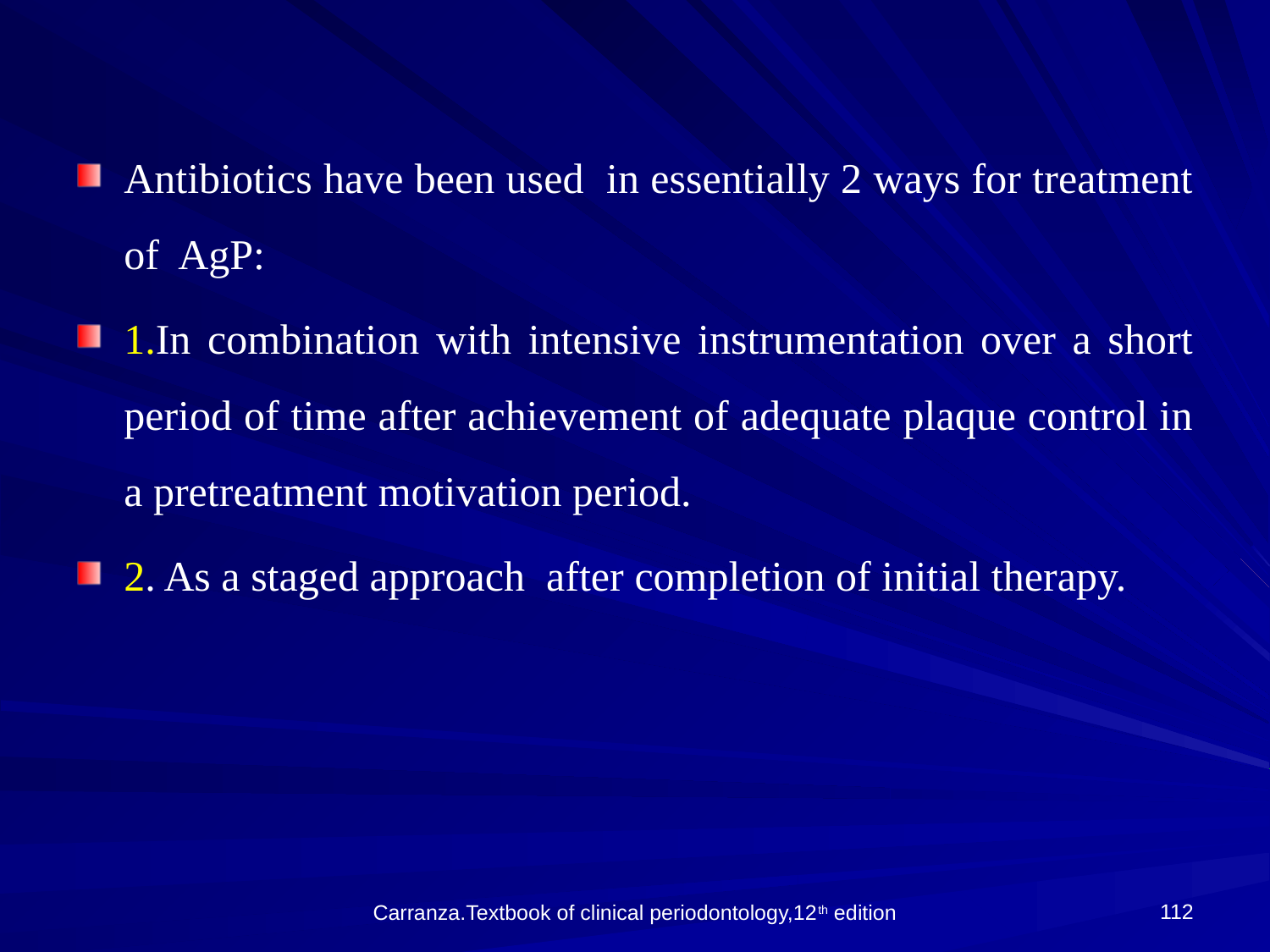

Antibiotics have been used  in essentially 2 ways for treatment of  AgP:
1.In combination with intensive instrumentation over a short period of time after achievement of adequate plaque control in a pretreatment motivation period.
2. As a staged approach  after completion of initial therapy.

112
Carranza.Textbook of clinical periodontology,12th edition